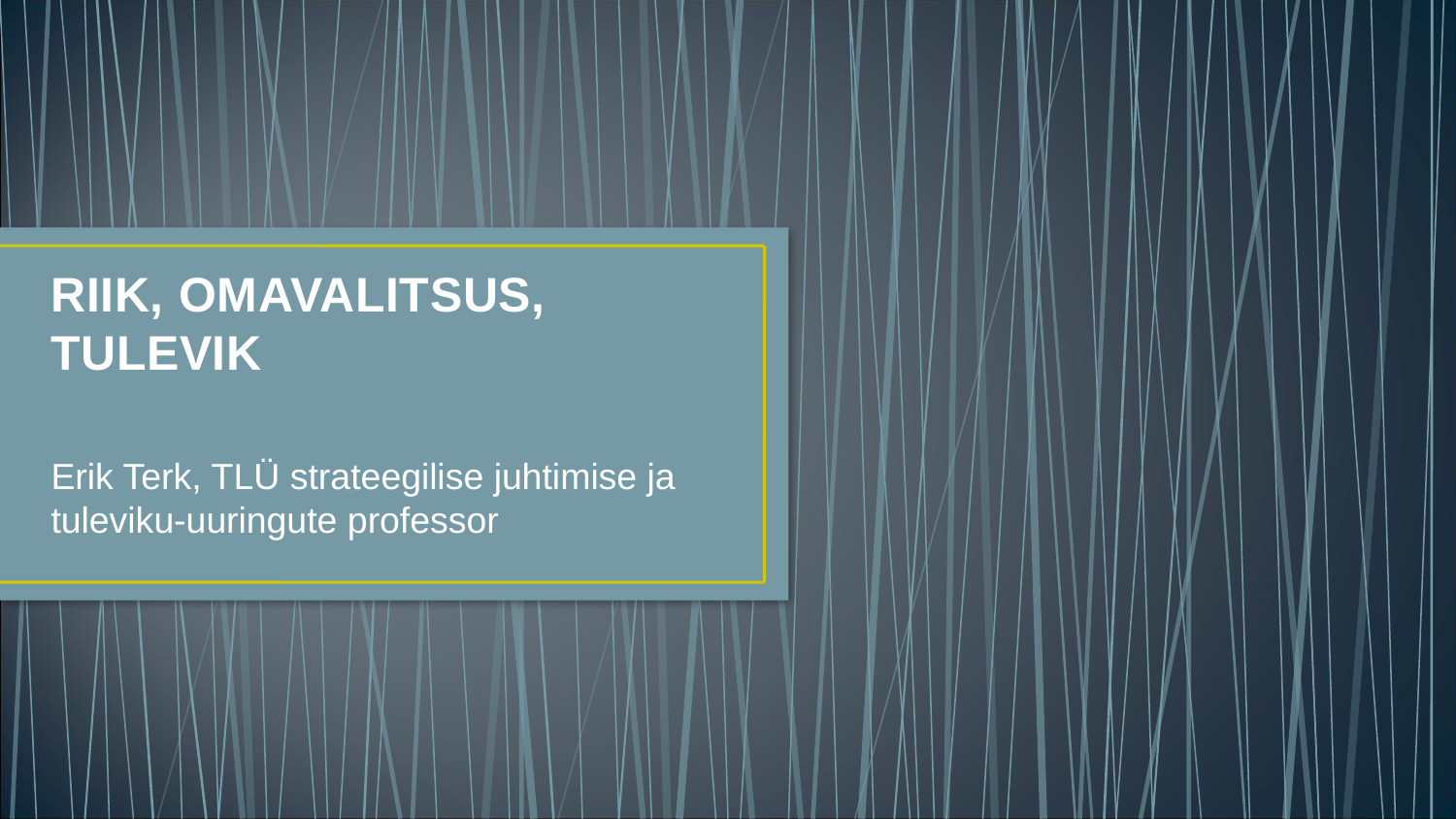

# RIIK, OMAVALITSUS, TULEVIK
Erik Terk, TLÜ strateegilise juhtimise ja tuleviku-uuringute professor